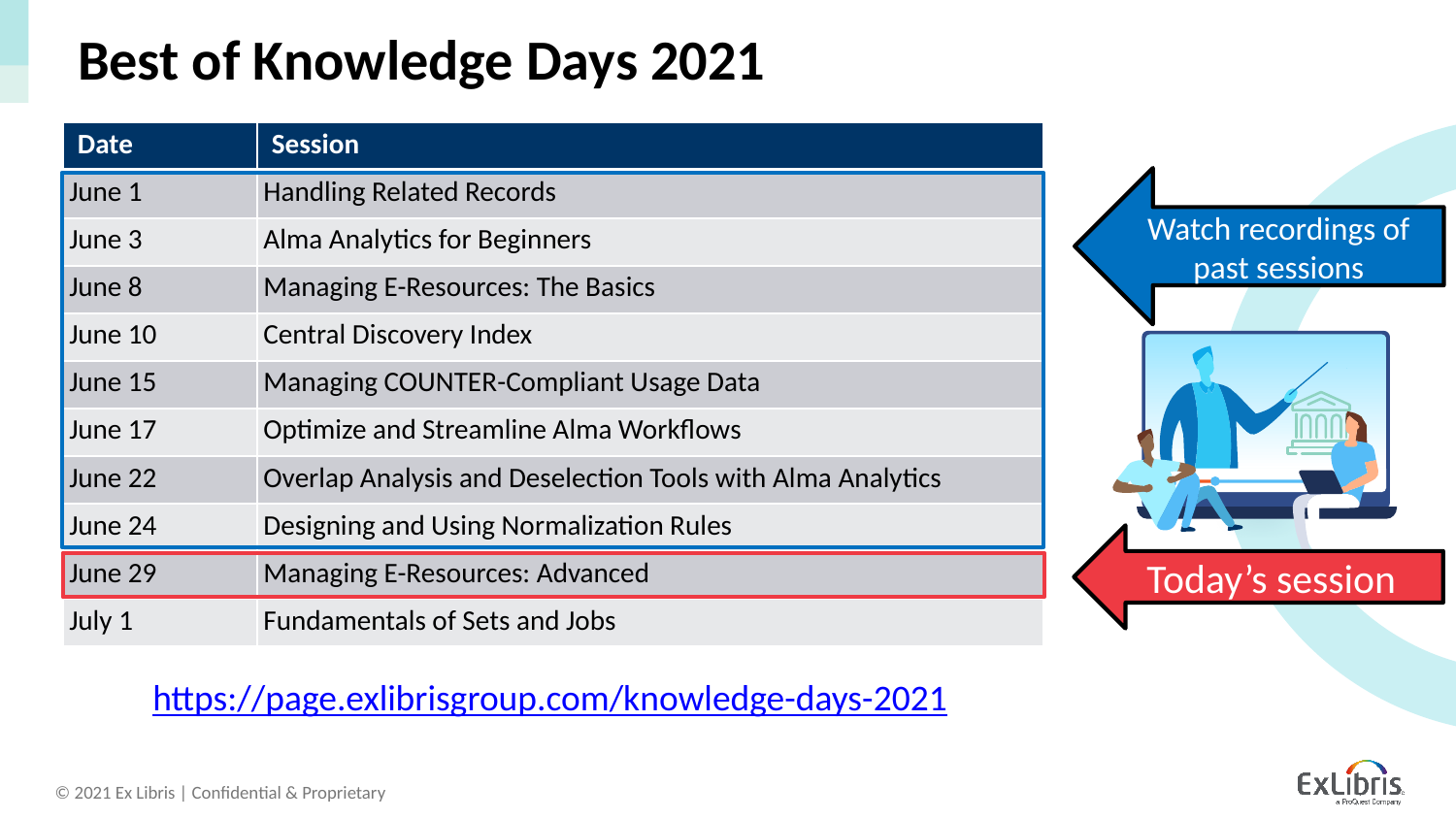

# Best of Knowledge Days 2021
| Date | Session |
| --- | --- |
| June 1 | Handling Related Records |
| June 3 | Alma Analytics for Beginners |
| June 8 | Managing E-Resources: The Basics |
| June 10 | Central Discovery Index |
| June 15 | Managing COUNTER-Compliant Usage Data |
| June 17 | Optimize and Streamline Alma Workflows |
| June 22 | Overlap Analysis and Deselection Tools with Alma Analytics |
| June 24 | Designing and Using Normalization Rules |
| June 29 | Managing E-Resources: Advanced |
| July 1 | Fundamentals of Sets and Jobs |
Watch recordings of past sessions

Today’s session

https://page.exlibrisgroup.com/knowledge-days-2021